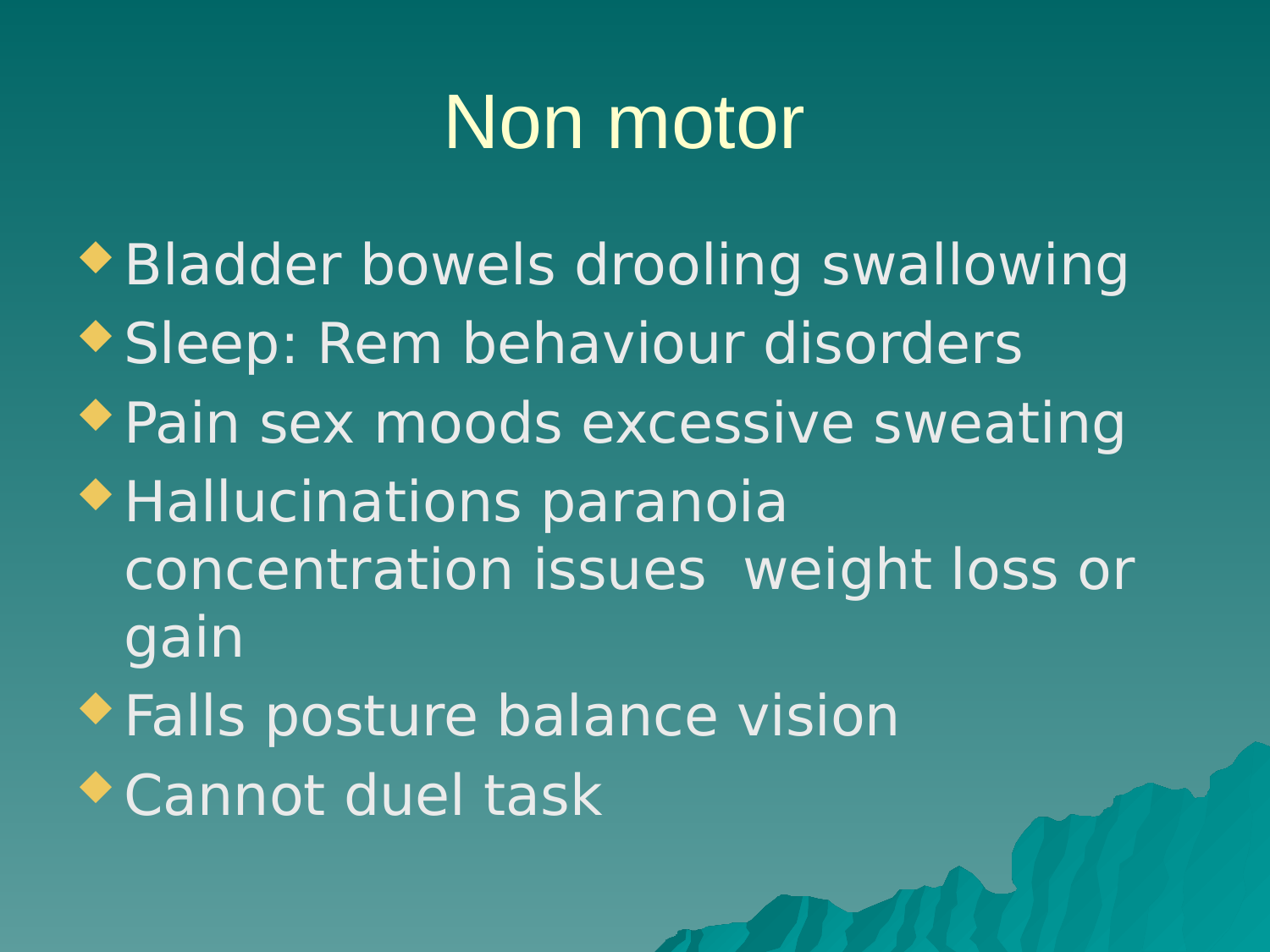

# Non motor
Bladder bowels drooling swallowing
Sleep: Rem behaviour disorders
Pain sex moods excessive sweating
Hallucinations paranoia concentration issues  weight loss or gain
Falls posture balance vision
Cannot duel task